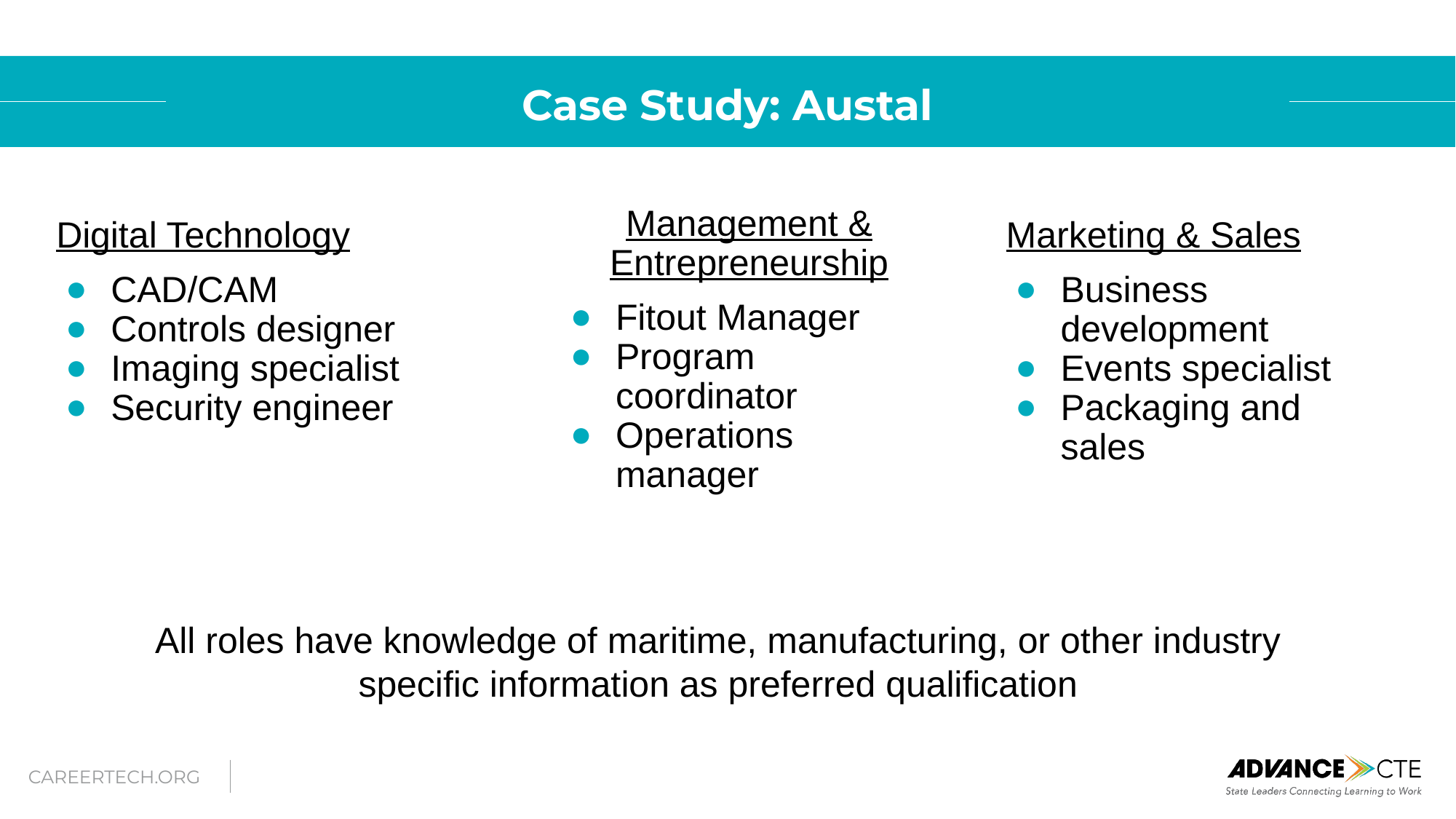

# Case Study: Austal
Management & Entrepreneurship
Fitout Manager
Program coordinator
Operations manager

Digital Technology
CAD/CAM
Controls designer
Imaging specialist
Security engineer
Marketing & Sales
Business development
Events specialist
Packaging and sales

All roles have knowledge of maritime, manufacturing, or other industry specific information as preferred qualification